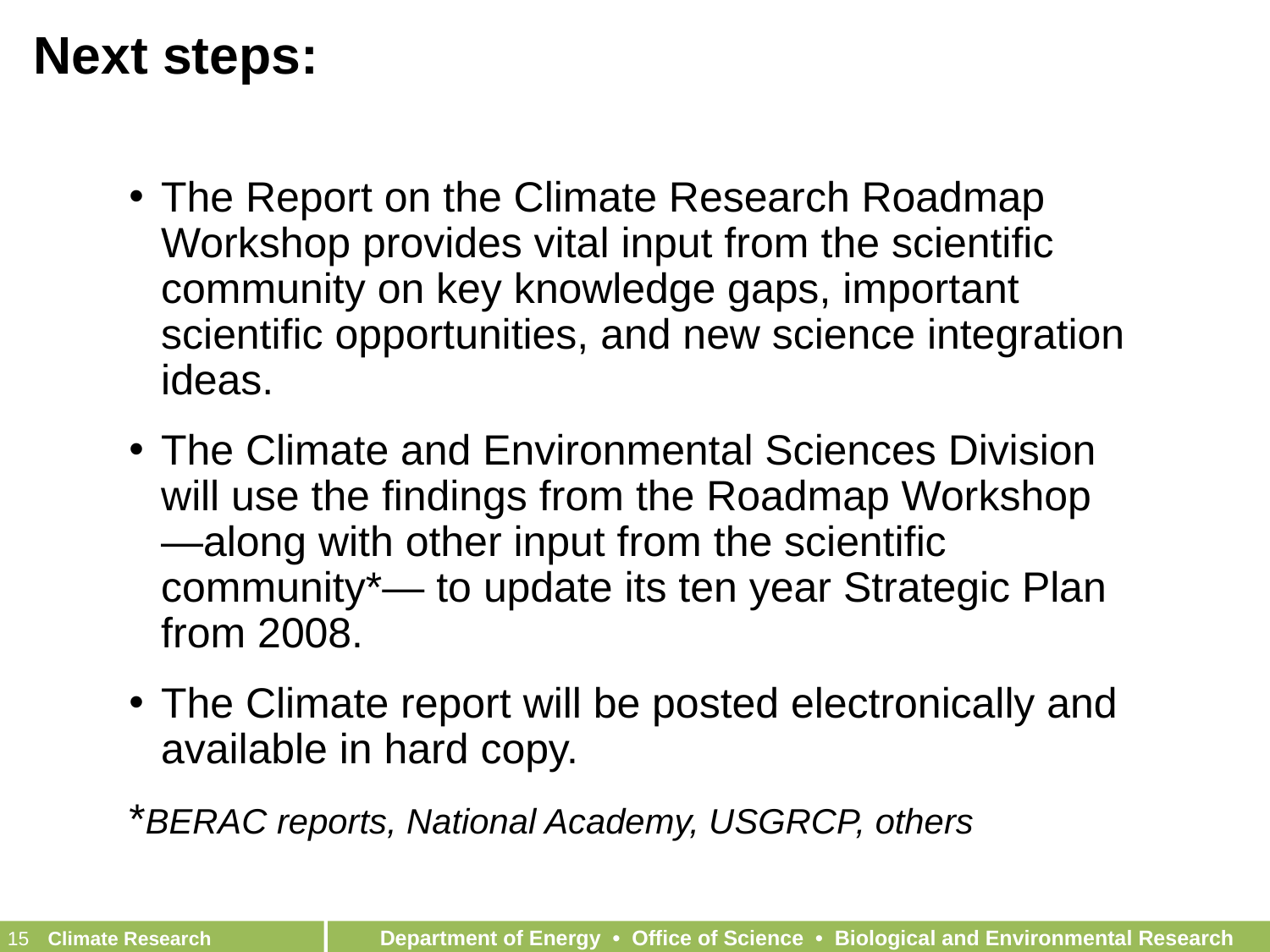

# Next steps:
The Report on the Climate Research Roadmap Workshop provides vital input from the scientific community on key knowledge gaps, important scientific opportunities, and new science integration ideas.
The Climate and Environmental Sciences Division will use the findings from the Roadmap Workshop—along with other input from the scientific community*— to update its ten year Strategic Plan from 2008.
The Climate report will be posted electronically and available in hard copy.
*BERAC reports, National Academy, USGRCP, others